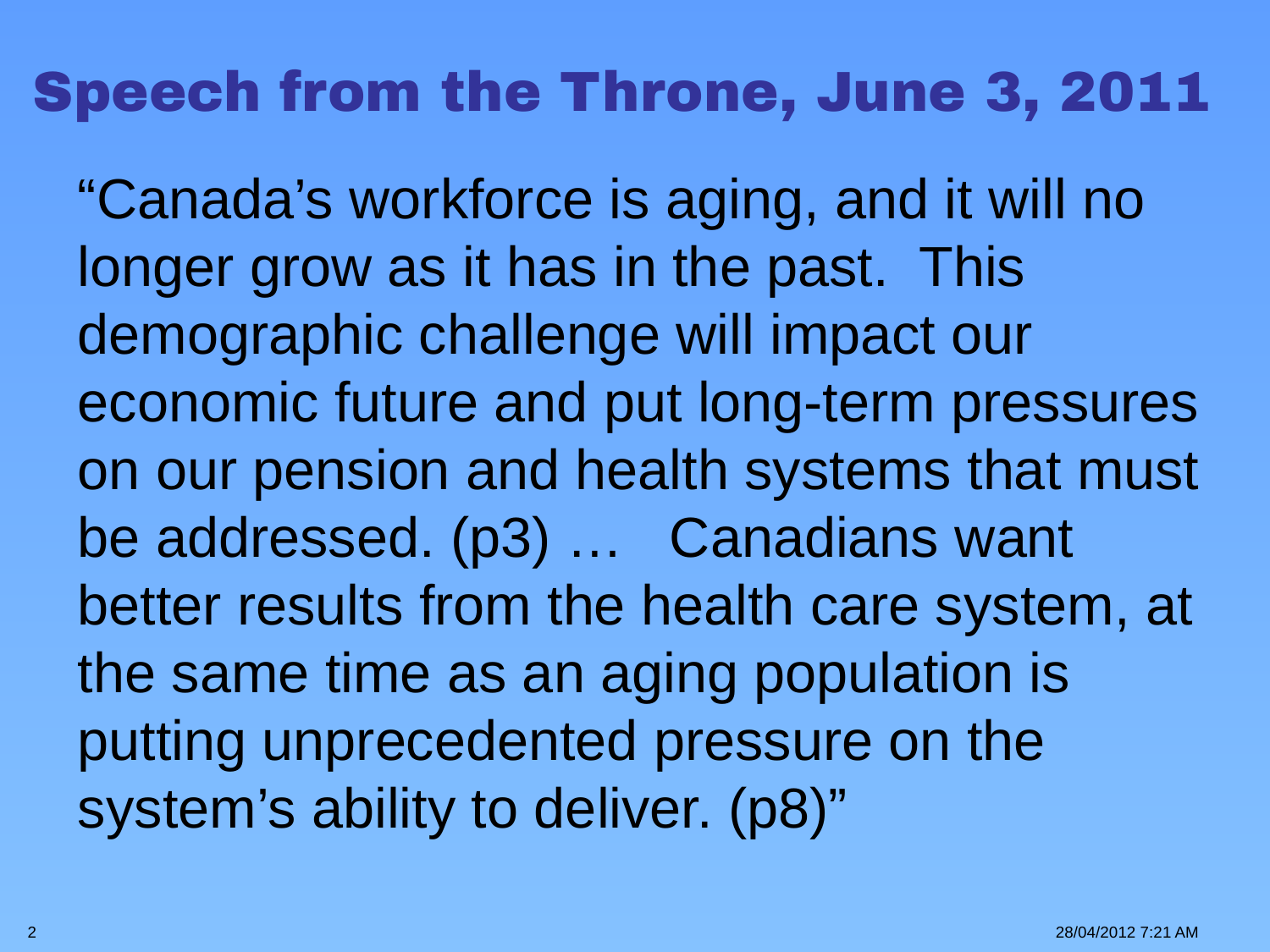

# Speech from the Throne, June 3, 2011
“Canada’s workforce is aging, and it will no longer grow as it has in the past.  This demographic challenge will impact our economic future and put long-term pressures on our pension and health systems that must be addressed. (p3) …   Canadians want better results from the health care system, at the same time as an aging population is putting unprecedented pressure on the system’s ability to deliver. (p8)”
2
28/04/2012 7:21 AM